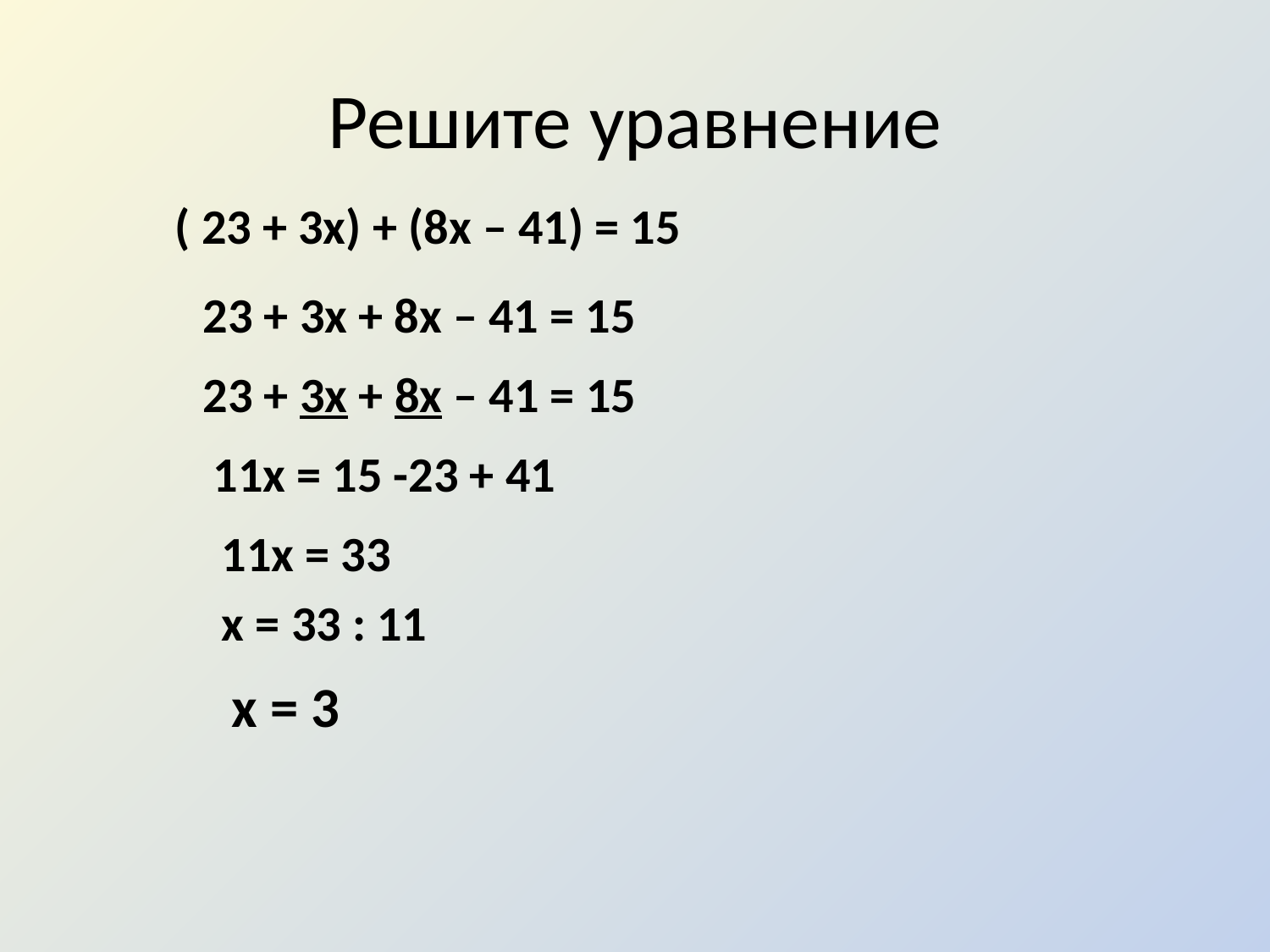

# Решите уравнение
( 23 + 3х) + (8х – 41) = 15
23 + 3х + 8х – 41 = 15
23 + 3х + 8х – 41 = 15
11х = 15 -23 + 41
11х = 33
х = 33 : 11
х = 3